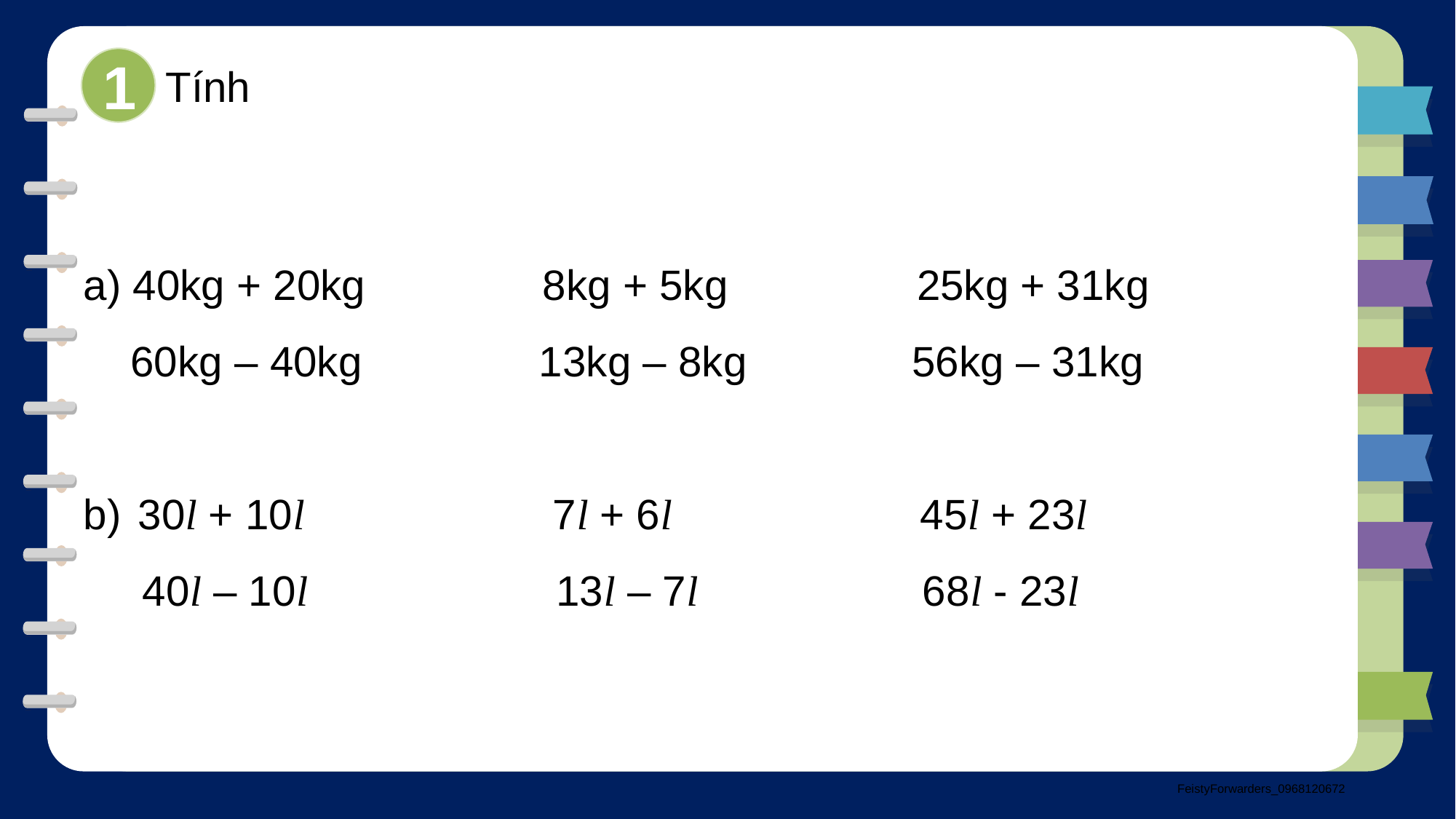

1
Tính
a) 40kg + 20kg               8kg + 5kg                25kg + 31kg
    60kg – 40kg               13kg – 8kg              56kg – 31kg

30l + 10l                     7l + 6l                     45l + 23l
     40l – 10l                     13l – 7l                   68l - 23l